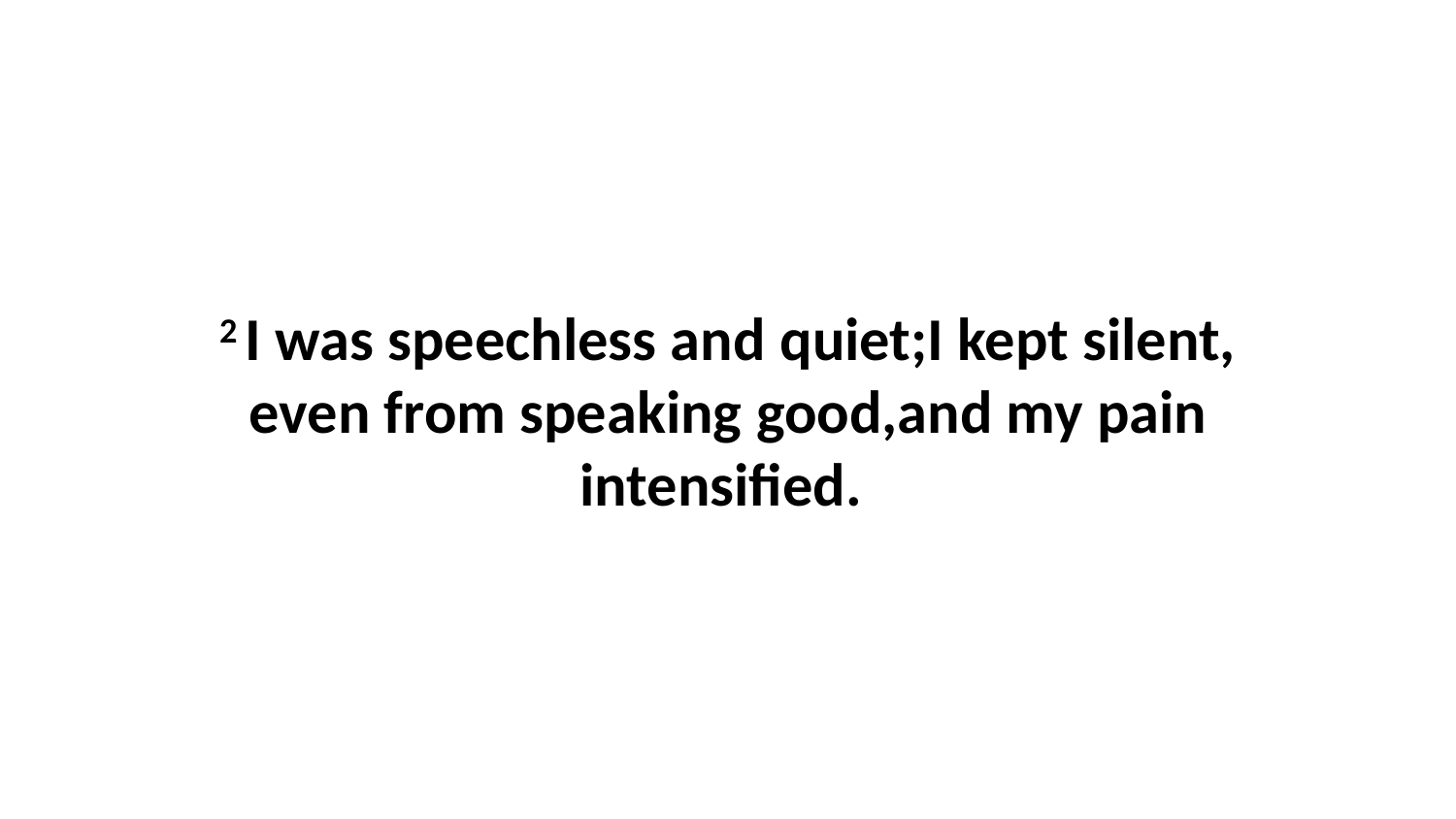

2 I was speechless and quiet;I kept silent, even from speaking good,and my pain intensified.